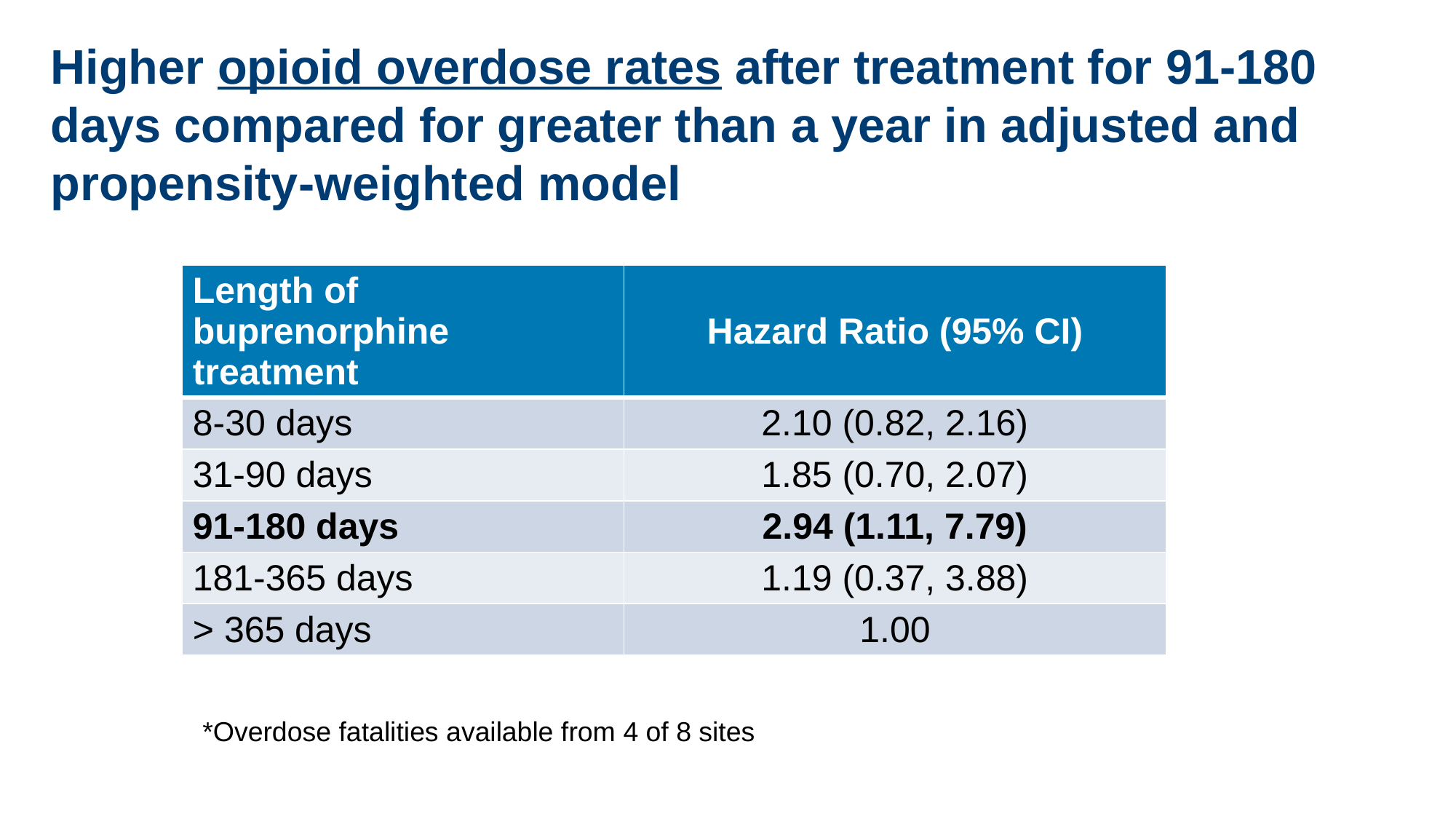

# Higher opioid overdose rates after treatment for 91-180 days compared for greater than a year in adjusted and propensity-weighted model
| Length of buprenorphine treatment | Hazard Ratio (95% CI) |
| --- | --- |
| 8-30 days | 2.10 (0.82, 2.16) |
| 31-90 days | 1.85 (0.70, 2.07) |
| 91-180 days | 2.94 (1.11, 7.79) |
| 181-365 days | 1.19 (0.37, 3.88) |
| > 365 days | 1.00 |
            *Overdose fatalities available from 4 of 8 sites